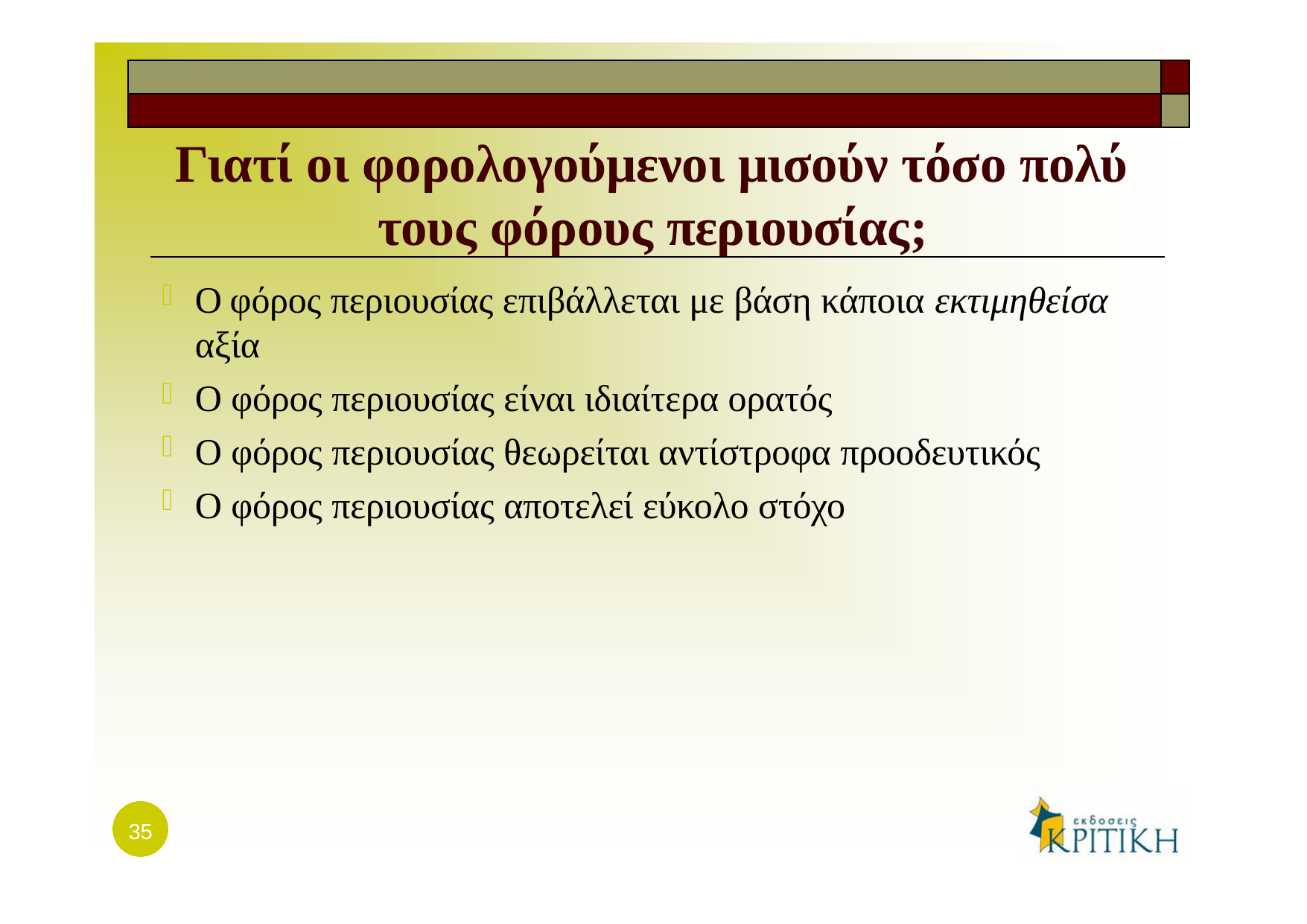

|  |  |
| --- | --- |
|  |  |
# Γιατί οι φορολογούμενοι μισούν τόσο πολύ τους φόρους περιουσίας;

Ο	φόρος περιουσίας επιβάλλεται με βάση κάποια εκτιμηθείσα
αξία
Ο φόρος περιουσίας είναι ιδιαίτερα ορατός
Ο φόρος περιουσίας θεωρείται αντίστροφα προοδευτικός
Ο φόρος περιουσίας αποτελεί εύκολο στόχο

35